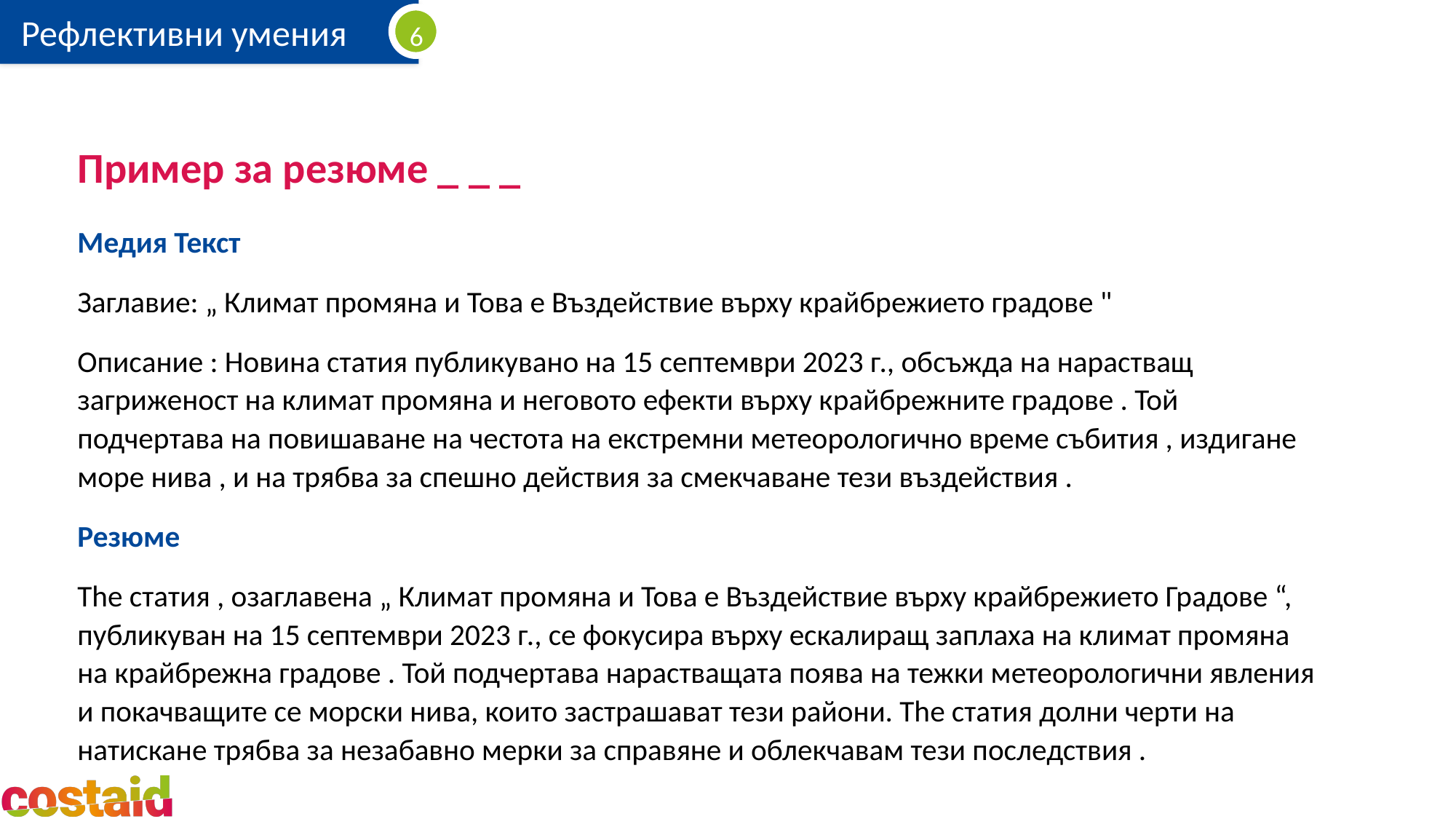

# Пример за резюме _ _ _
Медия Текст
Заглавие: „ Климат промяна и Това е Въздействие върху крайбрежието градове "
Описание : Новина статия публикувано на 15 септември 2023 г., обсъжда на нарастващ загриженост на климат промяна и неговото ефекти върху крайбрежните градове . Той подчертава на повишаване на честота на екстремни метеорологично време събития , издигане море нива , и на трябва за спешно действия за смекчаване тези въздействия .
Резюме
The статия , озаглавена „ Климат промяна и Това е Въздействие върху крайбрежието Градове “, публикуван на 15 септември 2023 г., се фокусира върху ескалиращ заплаха на климат промяна на крайбрежна градове . Той подчертава нарастващата поява на тежки метеорологични явления и покачващите се морски нива, които застрашават тези райони. The статия долни черти на натискане трябва за незабавно мерки за справяне и облекчавам тези последствия .